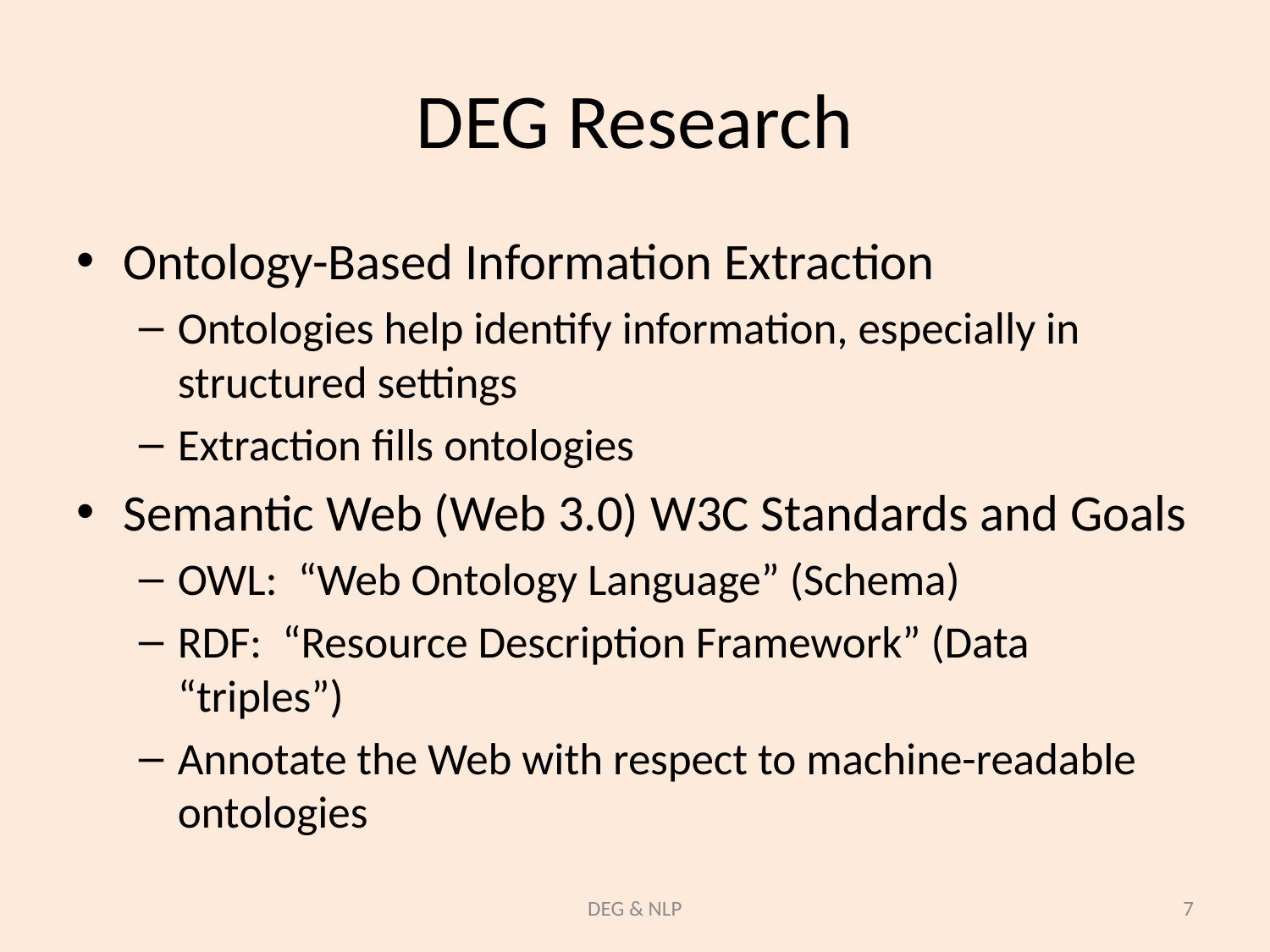

# DEG Research
Ontology-Based Information Extraction
Ontologies help identify information, especially in structured settings
Extraction fills ontologies
Semantic Web (Web 3.0) W3C Standards and Goals
OWL:  “Web Ontology Language” (Schema)
RDF:  “Resource Description Framework” (Data “triples”)
Annotate the Web with respect to machine-readable ontologies
DEG & NLP
7